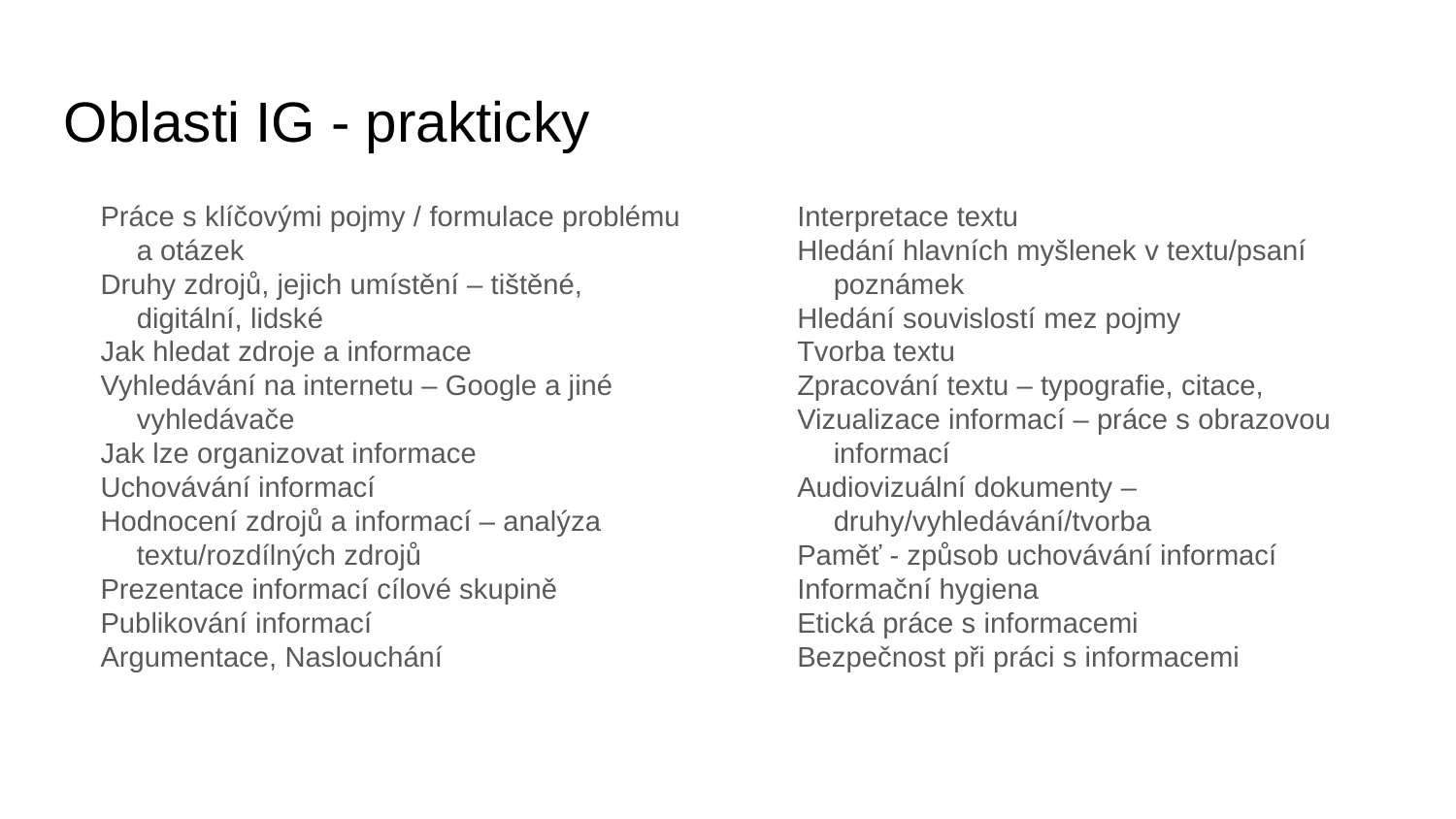

Oblasti IG - prakticky
Práce s klíčovými pojmy / formulace problému a otázek
Druhy zdrojů, jejich umístění – tištěné, digitální, lidské
Jak hledat zdroje a informace
Vyhledávání na internetu – Google a jiné vyhledávače
Jak lze organizovat informace
Uchovávání informací
Hodnocení zdrojů a informací – analýza textu/rozdílných zdrojů
Prezentace informací cílové skupině
Publikování informací
Argumentace, Naslouchání

Interpretace textu
Hledání hlavních myšlenek v textu/psaní poznámek
Hledání souvislostí mez pojmy
Tvorba textu
Zpracování textu – typografie, citace,
Vizualizace informací – práce s obrazovou informací
Audiovizuální dokumenty – druhy/vyhledávání/tvorba
Paměť - způsob uchovávání informací
Informační hygiena
Etická práce s informacemi
Bezpečnost při práci s informacemi